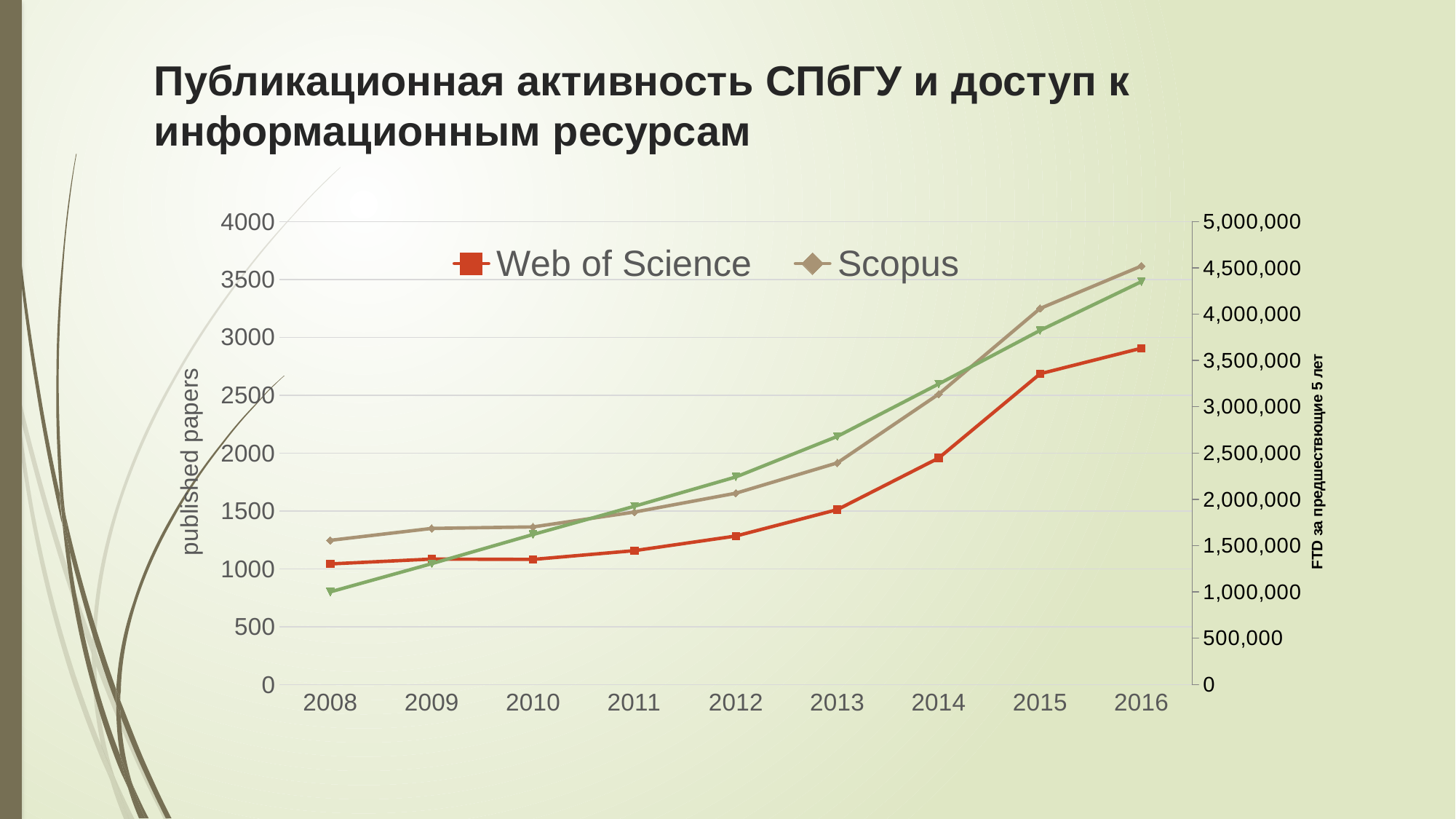

Публикационная активность СПбГУ и доступ к информационным ресурсам

### Chart

| Category | Web of Science | Scopus  | FTD |
|---|---|---|---|
| 2008 | 1042.0 | 1246.0 | 1000845.0 |
| 2009 | 1084.0 | 1349.0 | 1305382.0 |
| 2010 | 1081.0 | 1362.0 | 1620508.0 |
| 2011 | 1157.0 | 1490.0 | 1925414.0 |
| 2012 | 1283.0 | 1653.0 | 2241916.0 |
| 2013 | 1511.0 | 1915.0 | 2679749.0 |
| 2014 | 1957.0 | 2509.0 | 3245916.0 |
| 2015 | 2685.0 | 3249.0 | 3824383.0 |
| 2016 | 2906.0 | 3616.0 | 4350788.0 |